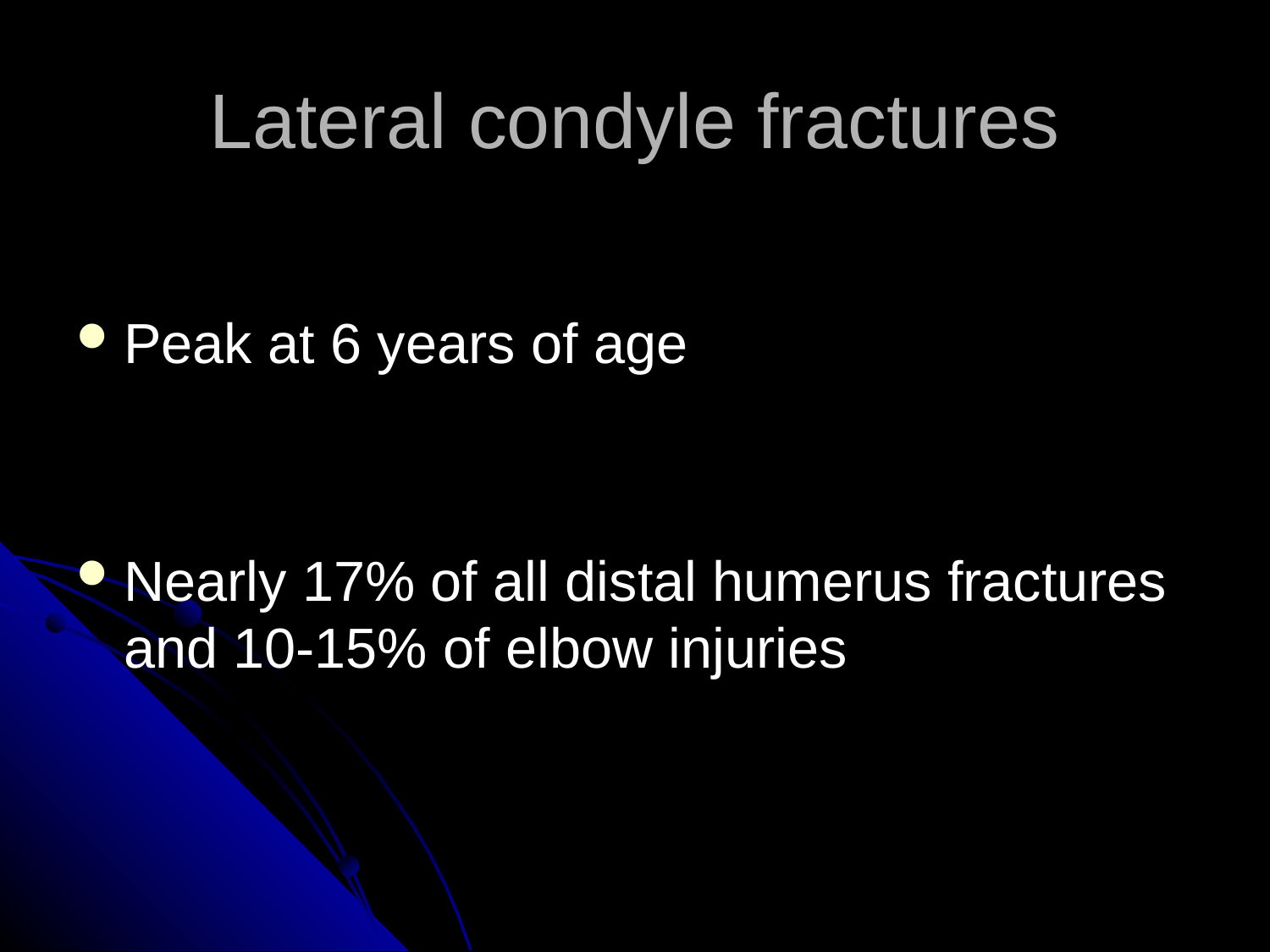

# Lateral condyle fractures

Peak at 6 years of age

Nearly 17% of all distal humerus fractures and 10-15% of elbow injuries